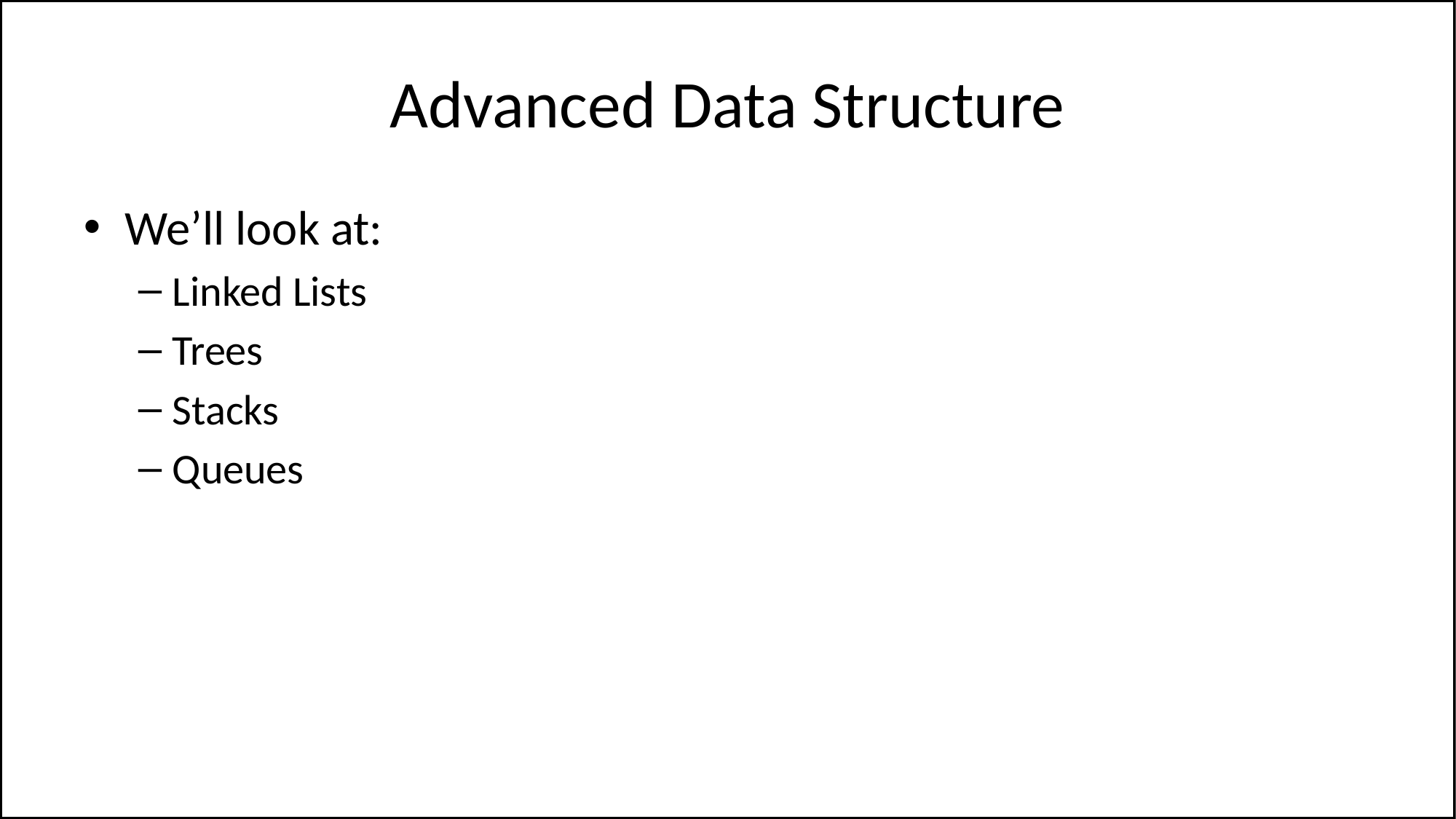

# Advanced Data Structure
We’ll look at:
Linked Lists
Trees
Stacks
Queues